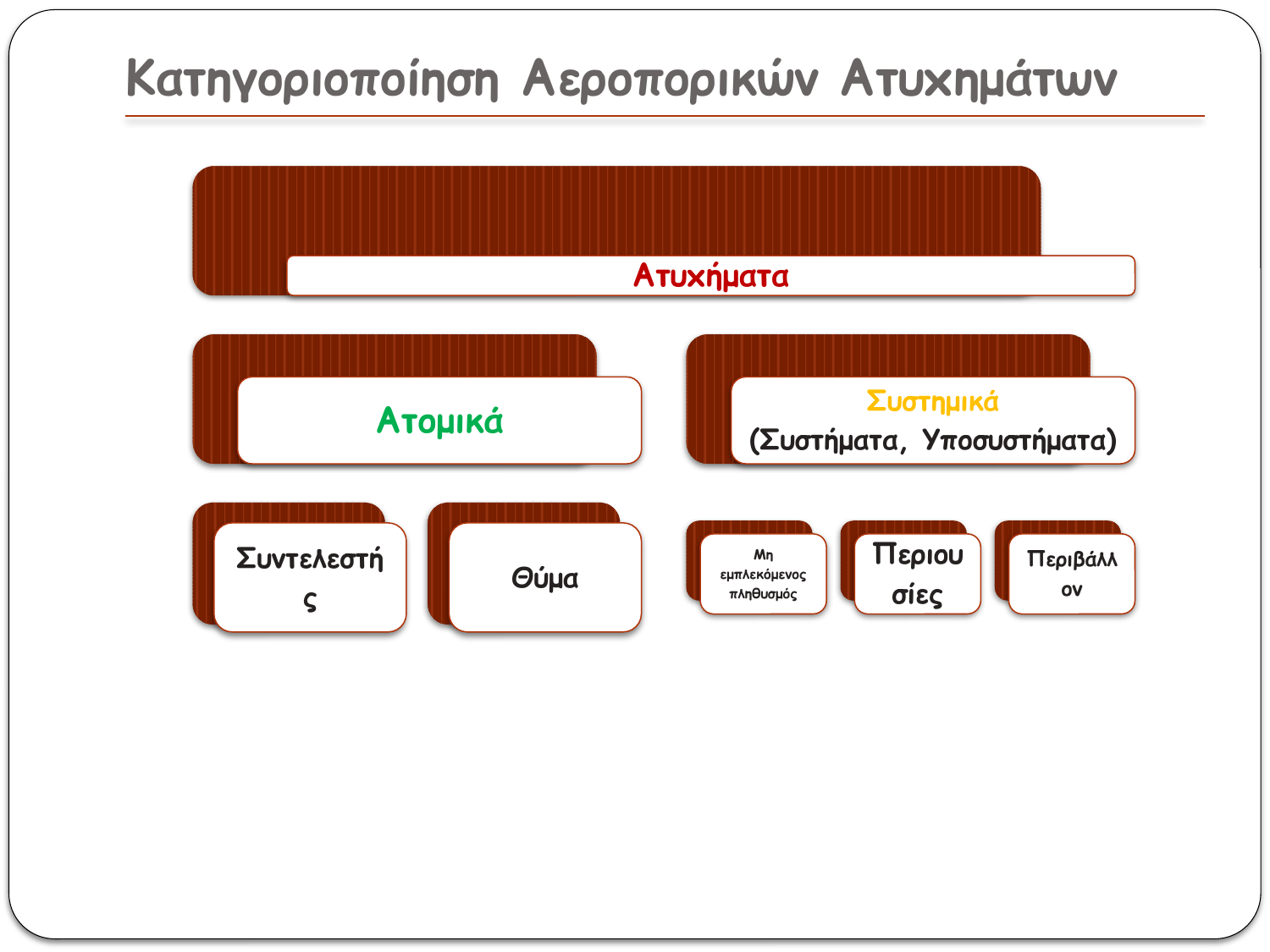

# Κατηγοριοποίηση Αεροπορικών Ατυχημάτων
Ατυχήματα
Ατομικά
Συντελεστής
Θύμα
Συστημικά
(Συστήματα, Υποσυστήματα)
Μη εμπλεκόμενος πληθυσμός
Περιουσίες
Περιβάλλον